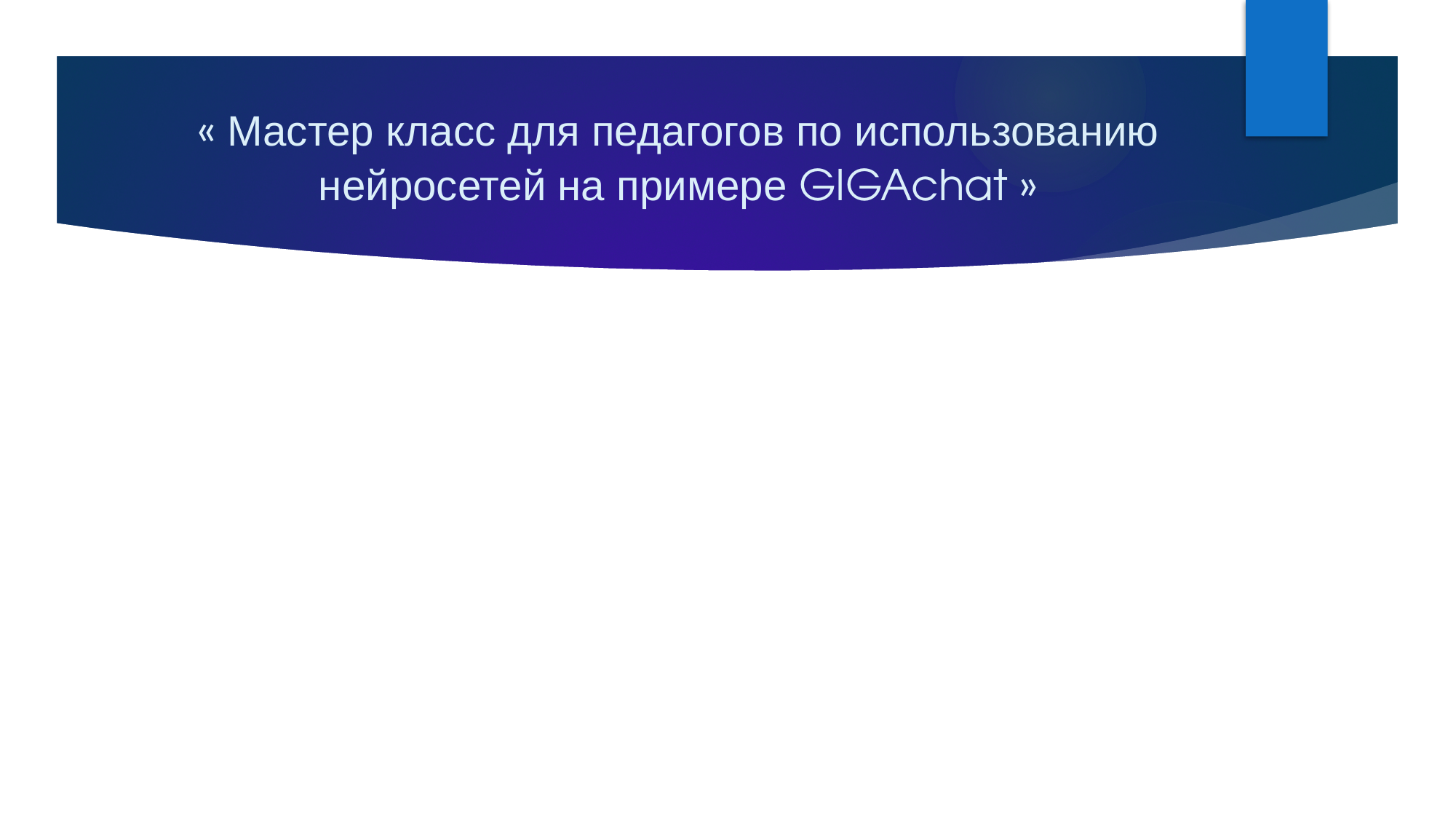

# « Мастер класс для педагогов по использованию нейросетей на примере GIGAchat »